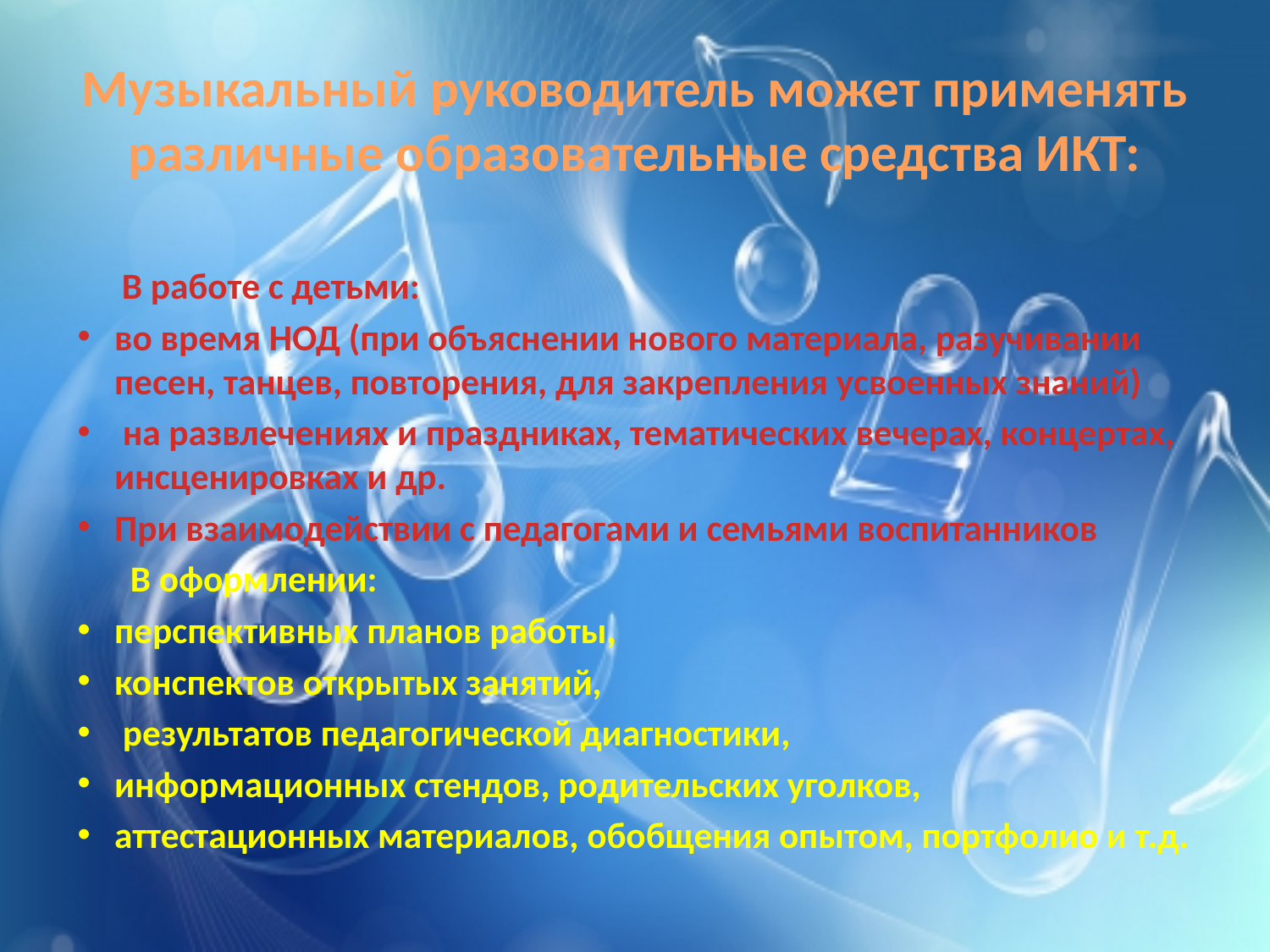

# Музыкальный руководитель может применять различные образовательные средства ИКТ:
В работе с детьми:
во время НОД (при объяснении нового материала, разучивании песен, танцев, повторения, для закрепления усвоенных знаний)
 на развлечениях и праздниках, тематических вечерах, концертах, инсценировках и др.
При взаимодействии с педагогами и семьями воспитанников
 В оформлении:
перспективных планов работы,
конспектов открытых занятий,
 результатов педагогической диагностики,
информационных стендов, родительских уголков,
аттестационных материалов, обобщения опытом, портфолио и т.д.